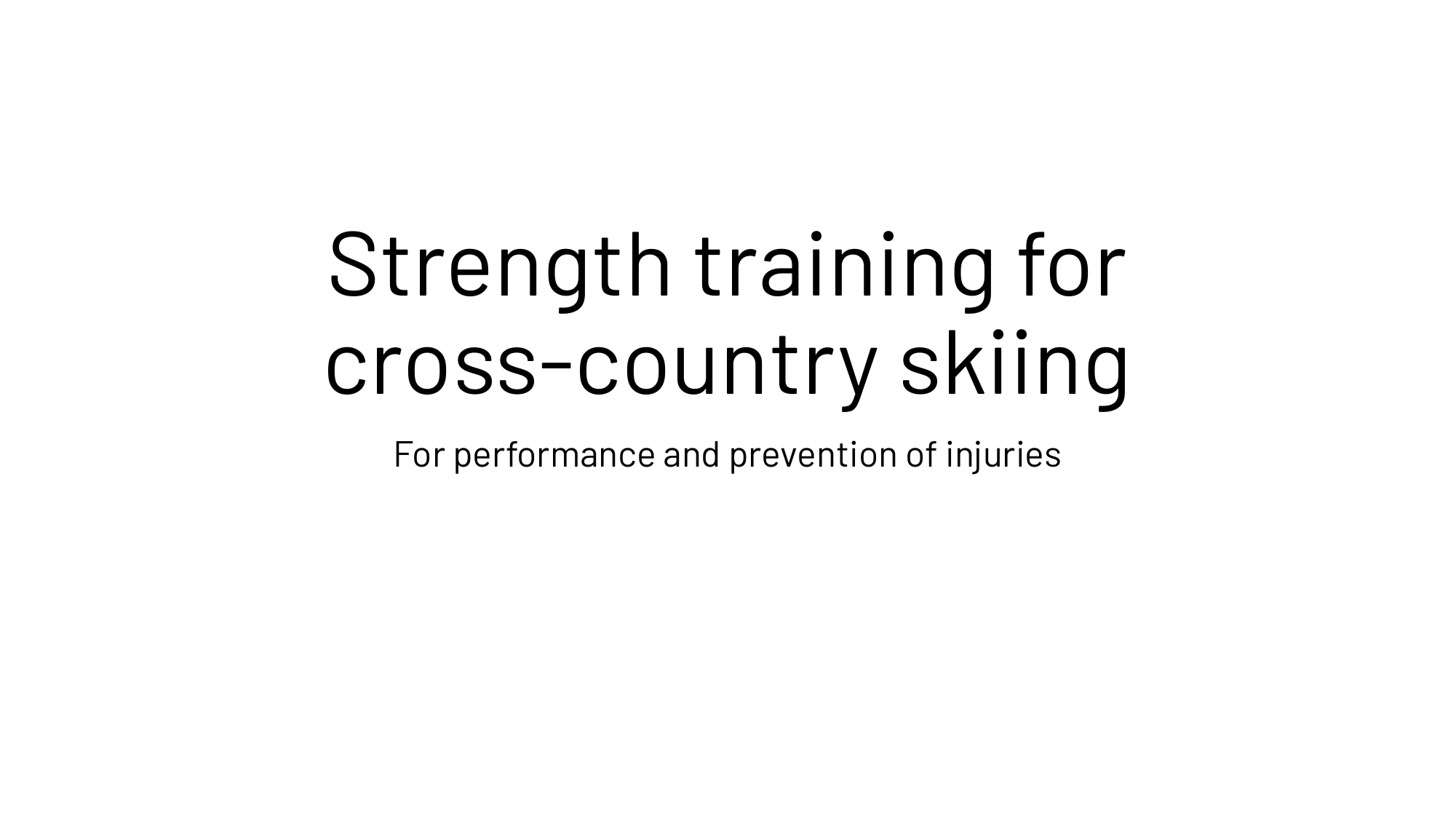

# Strength training for cross-country skiing
For performance and prevention of injuries